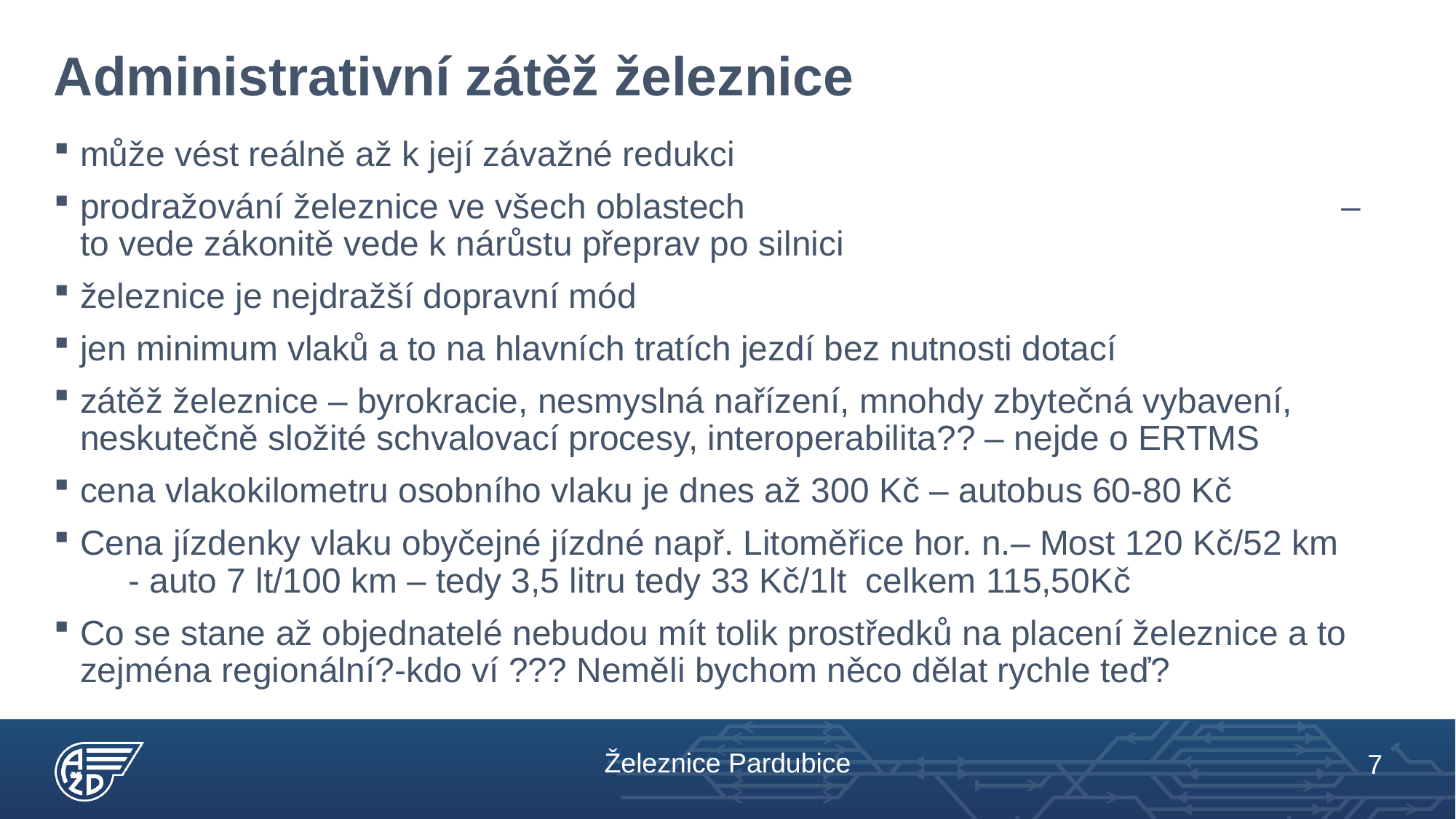

# Administrativní zátěž železnice
může vést reálně až k její závažné redukci
prodražování železnice ve všech oblastech                                                              – to vede zákonitě vede k nárůstu přeprav po silnici
železnice je nejdražší dopravní mód
jen minimum vlaků a to na hlavních tratích jezdí bez nutnosti dotací
zátěž železnice – byrokracie, nesmyslná nařízení, mnohdy zbytečná vybavení, neskutečně složité schvalovací procesy, interoperabilita?? – nejde o ERTMS
cena vlakokilometru osobního vlaku je dnes až 300 Kč – autobus 60-80 Kč
Cena jízdenky vlaku obyčejné jízdné např. Litoměřice hor. n.– Most 120 Kč/52 km            - auto 7 lt/100 km – tedy 3,5 litru tedy 33 Kč/1lt  celkem 115,50Kč
Co se stane až objednatelé nebudou mít tolik prostředků na placení železnice a to zejména regionální?-kdo ví ??? Neměli bychom něco dělat rychle teď?
Železnice Pardubice